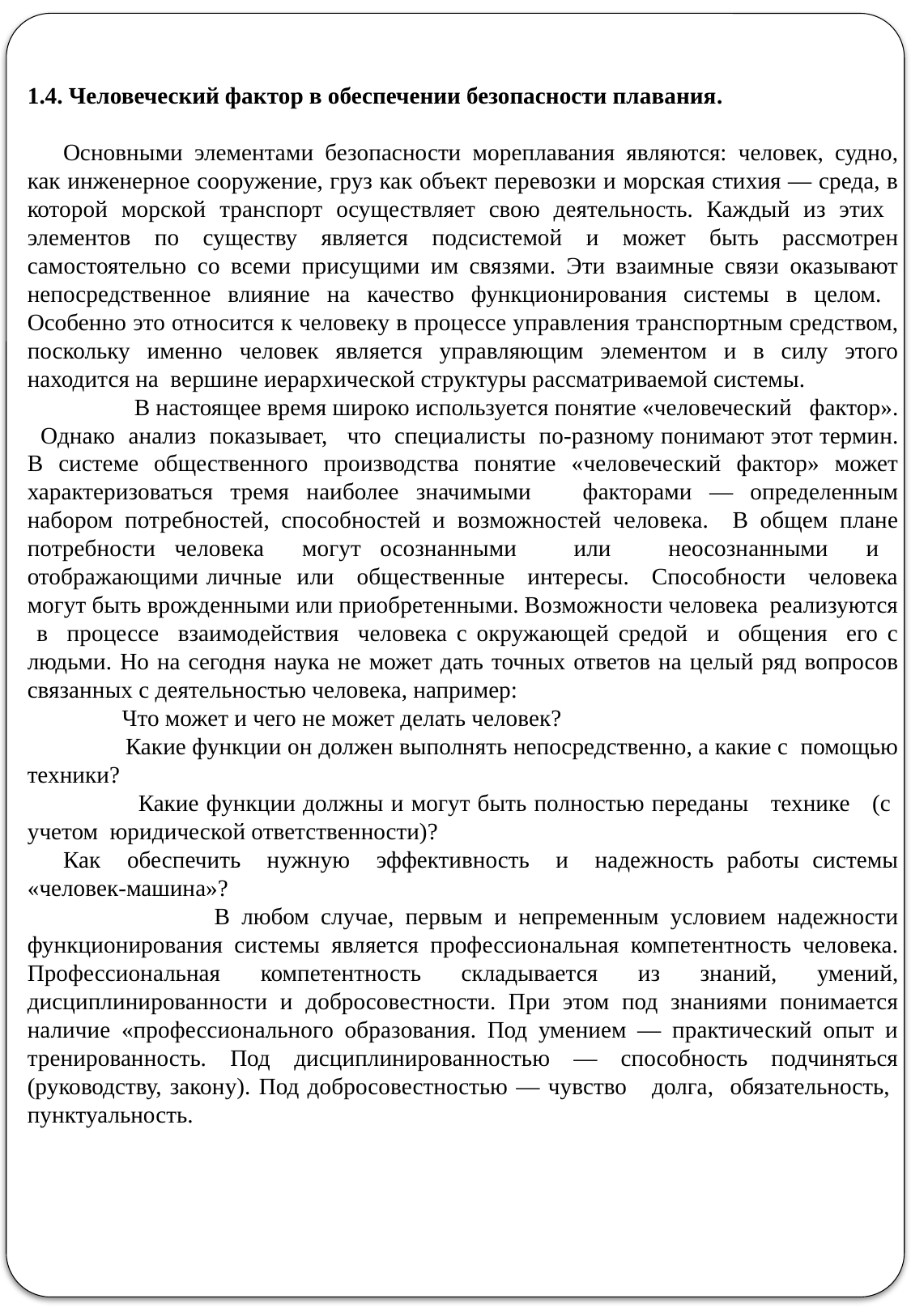

1.4. Человеческий фактор в обеспечении безопасности плавания.

Основными элементами безопасности мореплавания являются: человек, судно, как инженерное сооружение, груз как объект перевозки и морская стихия — среда, в которой морской транспорт осуществляет свою деятельность. Каждый из этих  элементов по существу является подсистемой и может быть рассмотрен самостоятельно со всеми присущими им связями. Эти взаимные связи оказывают непосредственное влияние на качество функционирования системы в целом.  Особенно это относится к человеку в процессе управления транспортным средством, поскольку именно человек является управляющим элементом и в силу этого находится на  вершине иерархической структуры рассматриваемой системы.
            В настоящее время широко используется понятие «человеческий   фактор».   Однако  анализ  показывает,   что  специалисты  по-разному понимают этот термин. В системе общественного производства понятие «человеческий фактор» может характеризоваться тремя наиболее значимыми   факторами — определенным набором потребностей, способностей и возможностей человека.  В общем плане потребности человека  могут осознанными   или   неосознанными  и  отображающими личные  или   общественные   интересы.   Способности   человека могут быть врожденными или приобретенными. Возможности человека  реализуются  в  процессе  взаимодействия  человека с окружающей средой  и  общения  его с людьми. Но на сегодня наука не может дать точных ответов на целый ряд вопросов связанных с деятельностью человека, например:
          Что может и чего не может делать человек?
          Какие функции он должен выполнять непосредственно, а какие с  помощью техники?
          Какие функции должны и могут быть полностью переданы   технике   (с  учетом  юридической ответственности)?
Как  обеспечить  нужную  эффективность  и  надежность работы системы «человек-машина»?
             В любом случае, первым и непременным условием надежности функционирования системы является профессиональная компетентность человека. Профессиональная компетентность складывается из знаний, умений, дисциплинированности и добросовестности. При этом под знаниями понимается наличие «профессионального образования. Под умением — практический опыт и тренированность. Под дисциплинированностью — способность подчиняться (руководству, закону). Под добросовестностью — чувство   долга,  обязательность,  пунктуальность.